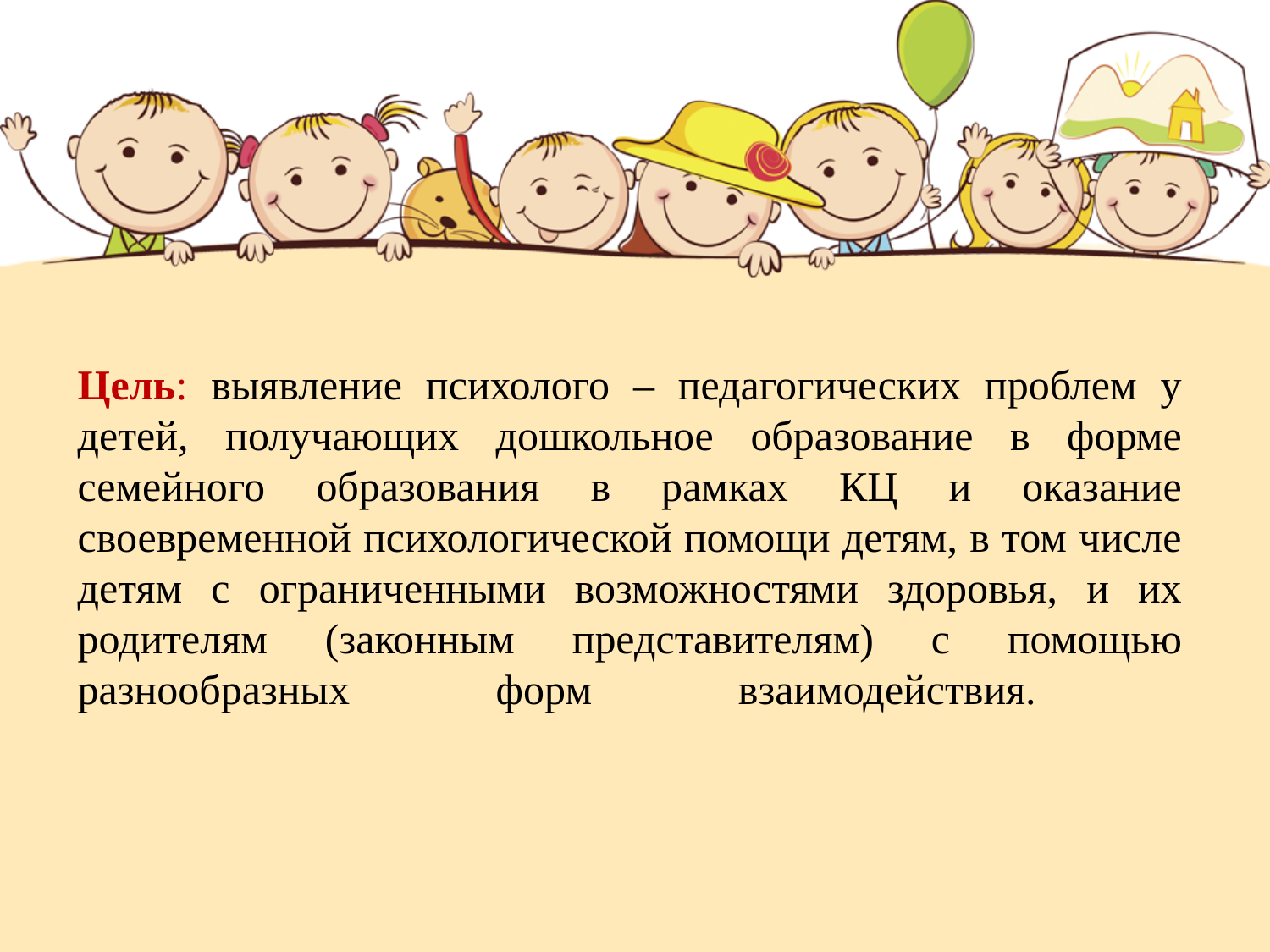

# Цель: выявление психолого – педагогических проблем у детей, получающих дошкольное образование в форме семейного образования в рамках КЦ и оказание своевременной психологической помощи детям, в том числе детям с ограниченными возможностями здоровья, и их родителям (законным представителям) с помощью разнообразных форм взаимодействия.